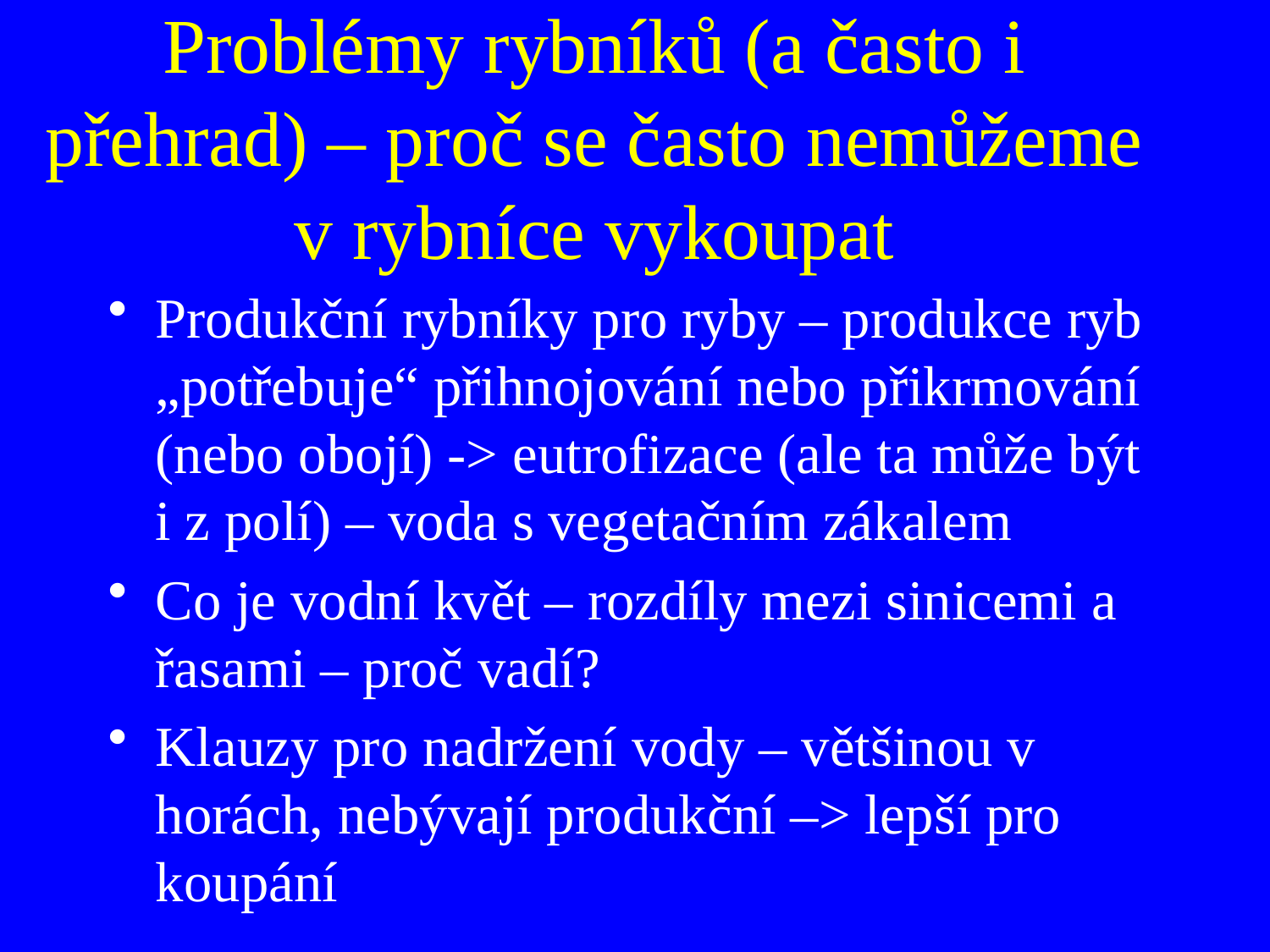

# Problémy rybníků (a často i přehrad) – proč se často nemůžeme v rybníce vykoupat
Produkční rybníky pro ryby – produkce ryb „potřebuje“ přihnojování nebo přikrmování (nebo obojí) -> eutrofizace (ale ta může být i z polí) – voda s vegetačním zákalem
Co je vodní květ – rozdíly mezi sinicemi a řasami – proč vadí?
Klauzy pro nadržení vody – většinou v horách, nebývají produkční –> lepší pro koupání